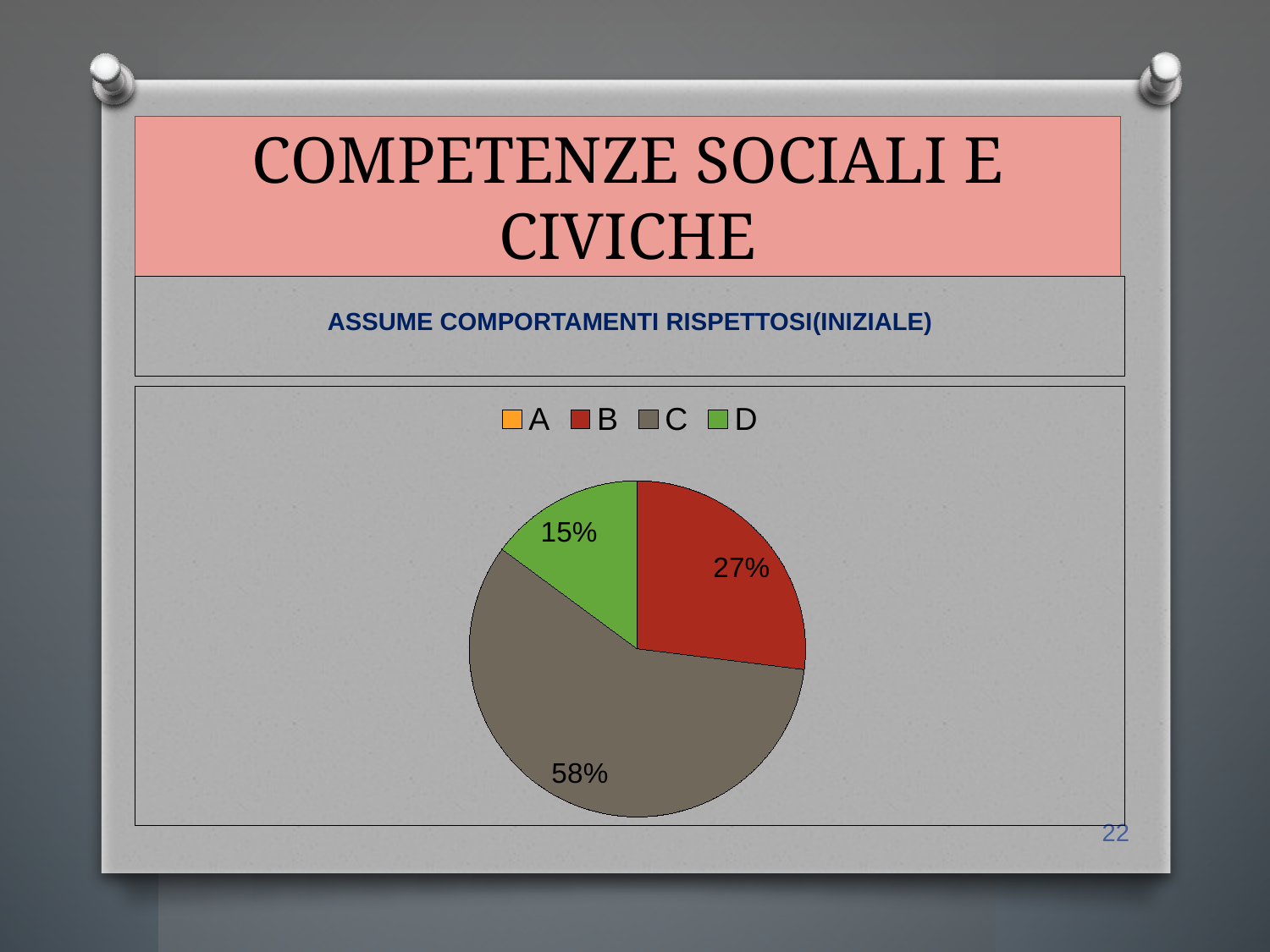

# COMPETENZE SOCIALI E CIVICHE
ASSUME COMPORTAMENTI RISPETTOSI(INIZIALE)

### Chart

| Category | Vendite |
|---|---|
| A | 0.0 |
| B | 58.0 |
| C | 125.0 |
| D | 32.0 |
22